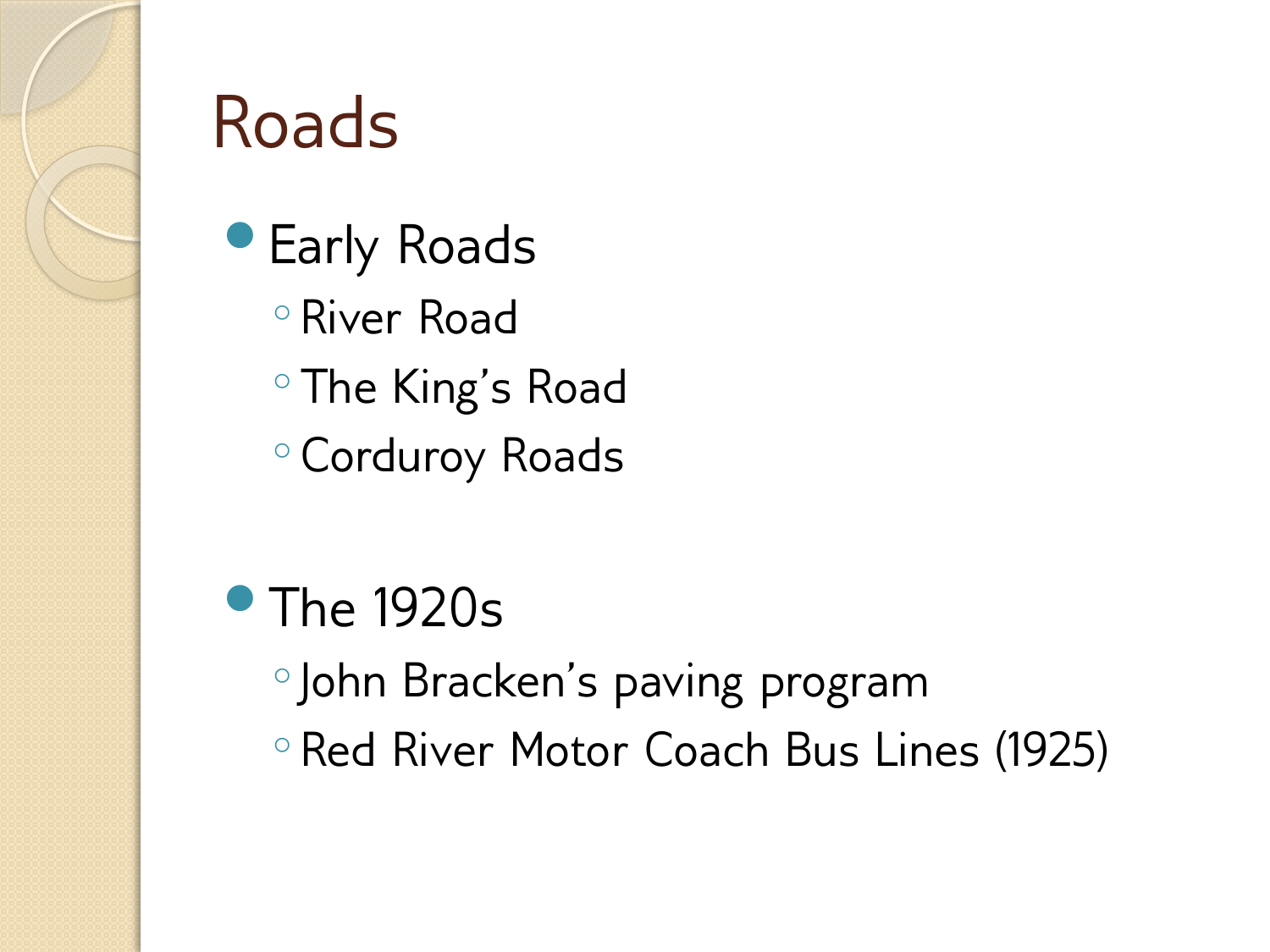

# Roads
Early Roads
River Road
The King’s Road
Corduroy Roads

The 1920s
John Bracken’s paving program
Red River Motor Coach Bus Lines (1925)